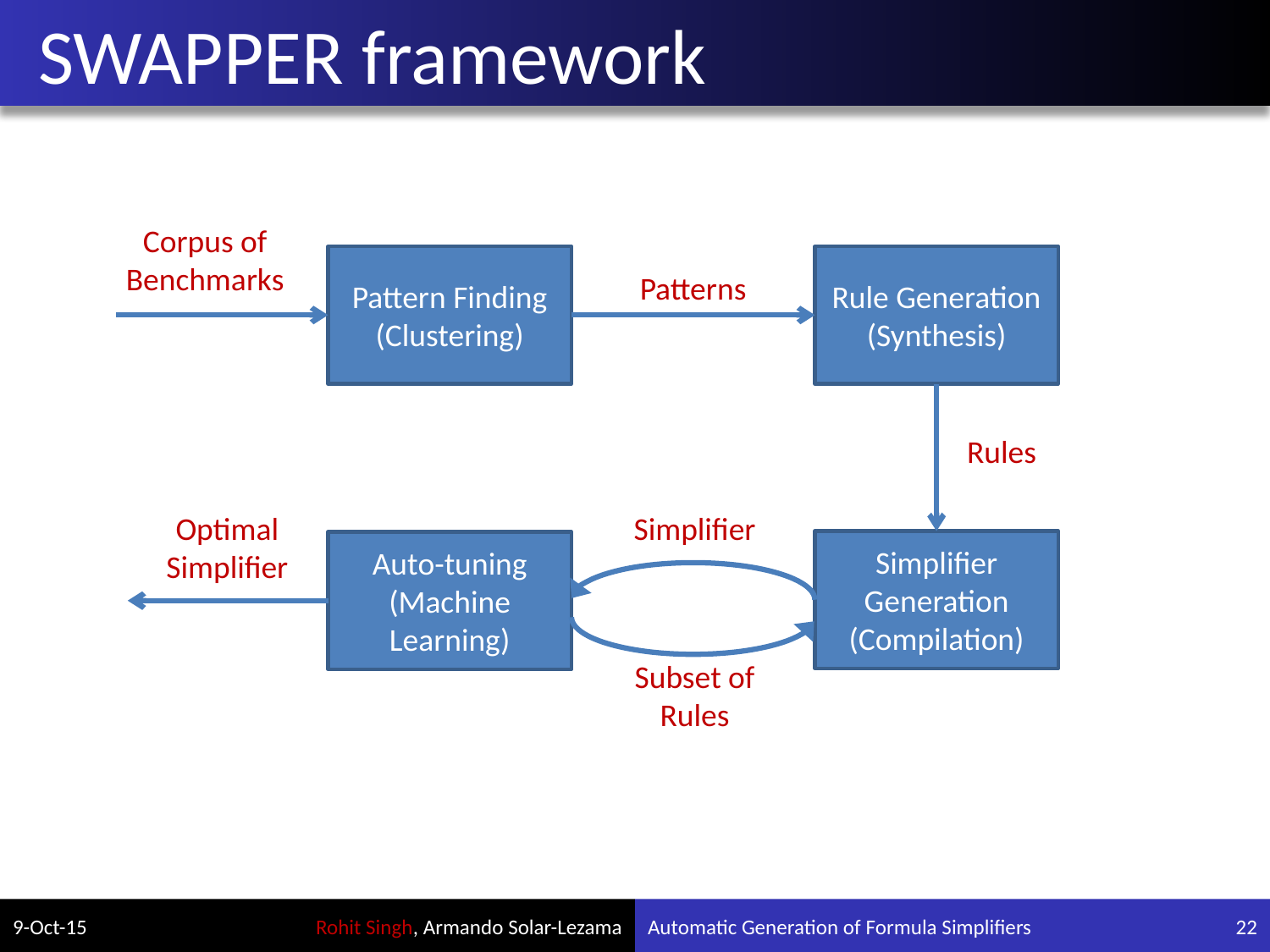

# Swapper framework
Corpus of Benchmarks
Pattern Finding (Clustering)
Rule Generation (Synthesis)
Patterns
Rules
Optimal Simplifier
Simplifier
Simplifier Generation (Compilation)
Auto-tuning (Machine Learning)

Subset of Rules
9-Oct-15
Automatic Generation of Formula Simplifiers
22